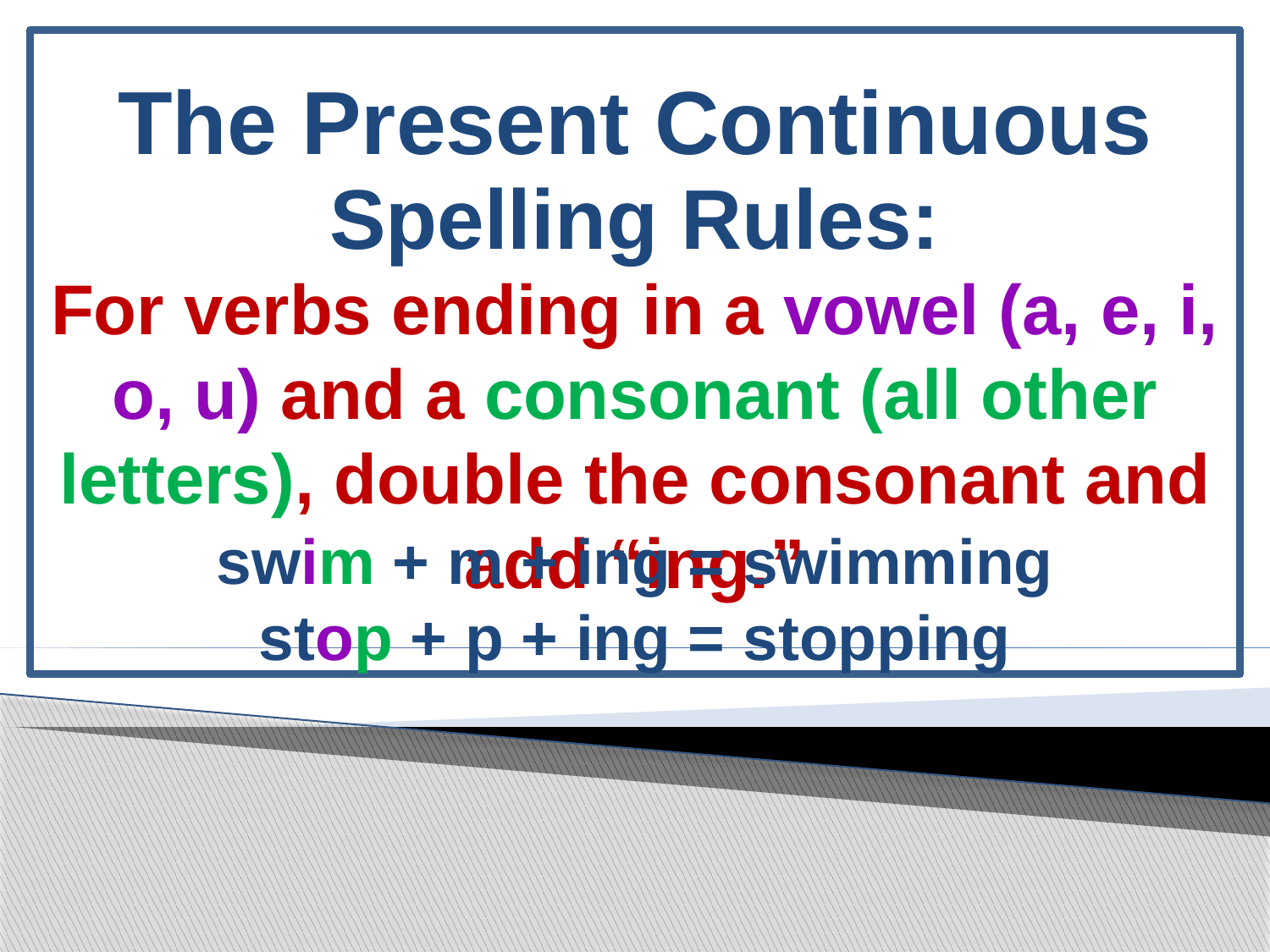

# The Present Continuous

Spelling Rules:
For verbs ending in a vowel (a, e, i, o, u) and a consonant (all other letters), double the consonant and add “ing.”
swim + m + ing = swimming
stop + p + ing = stopping